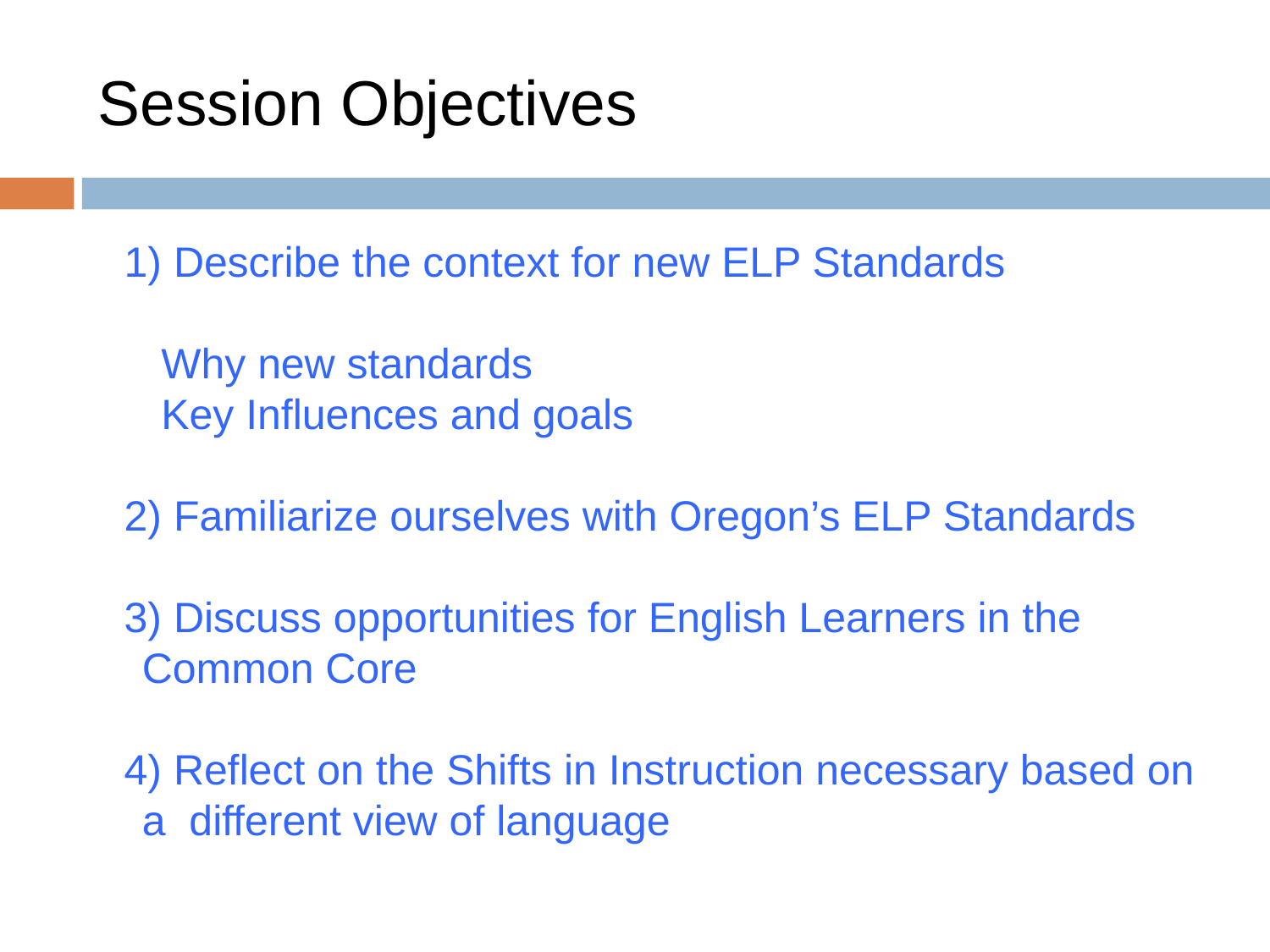

# Session Objectives
1) Describe the context for new ELP Standards

Why new standards
Key Influences and goals

2) Familiarize ourselves with Oregon’s ELP Standards

3) Discuss opportunities for English Learners in the Common Core

4) Reflect on the Shifts in Instruction necessary based on a  different view of language